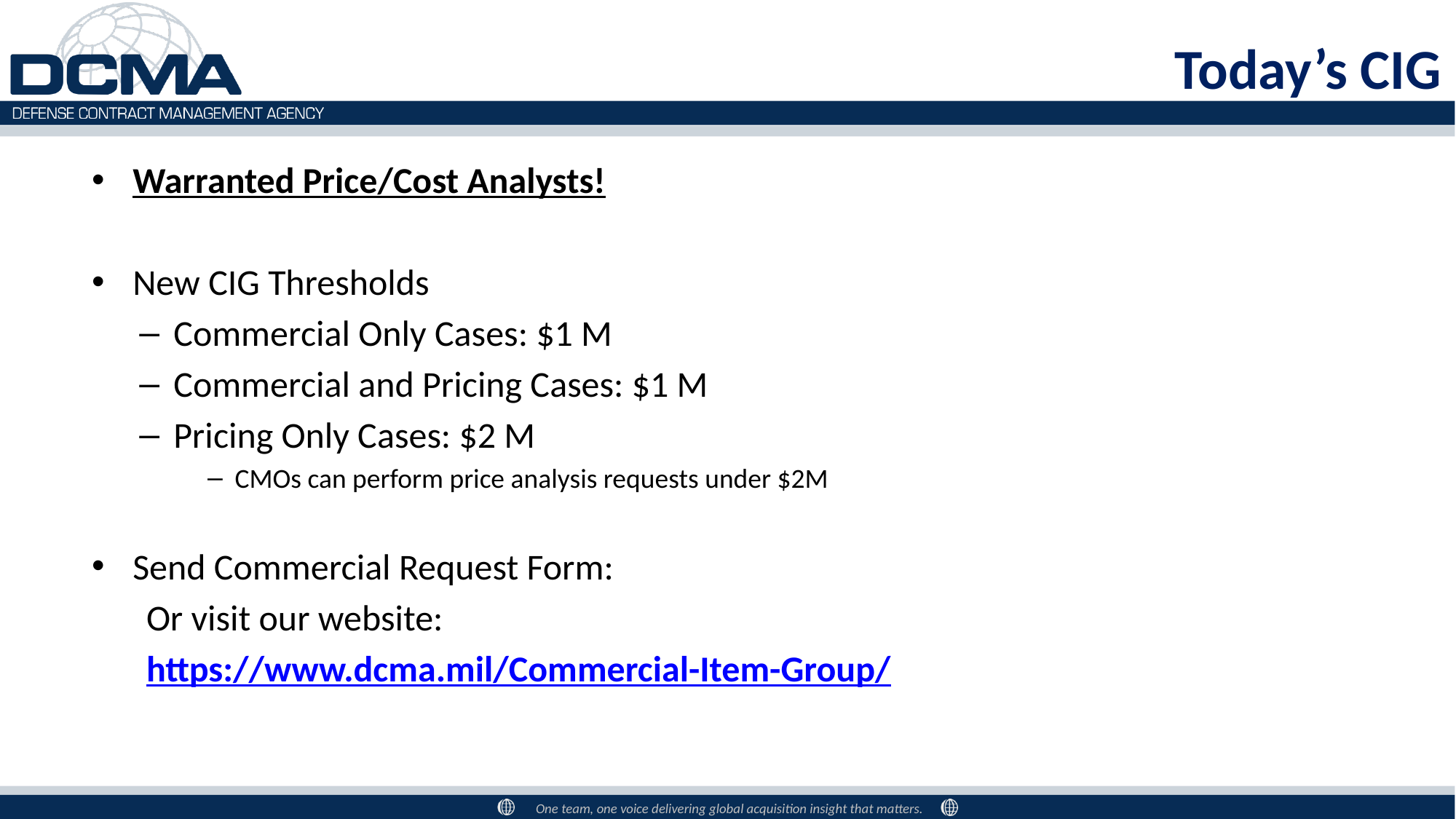

# Today’s CIG
Warranted Price/Cost Analysts!

New CIG Thresholds
Commercial Only Cases: $1 M
Commercial and Pricing Cases: $1 M
Pricing Only Cases: $2 M
CMOs can perform price analysis requests under $2M

Send Commercial Request Form:
Or visit our website:
https://www.dcma.mil/Commercial-Item-Group/